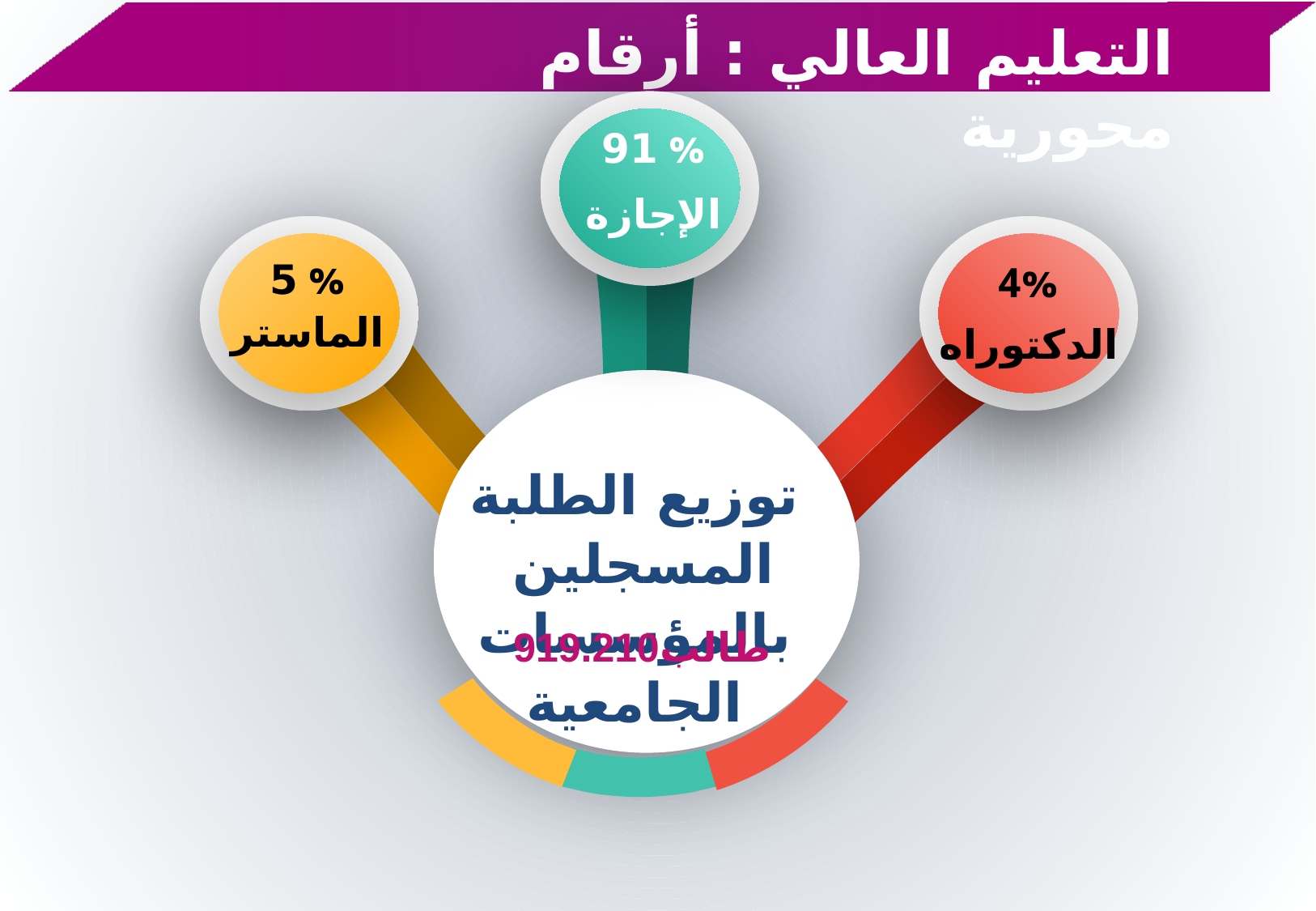

التعليم العالي : أرقام محورية

% 91
الإجازة
% 5
الماستر
4%
الدكتوراه
توزيع الطلبة المسجلين
بالمؤسسات الجامعية
 طالب919.210